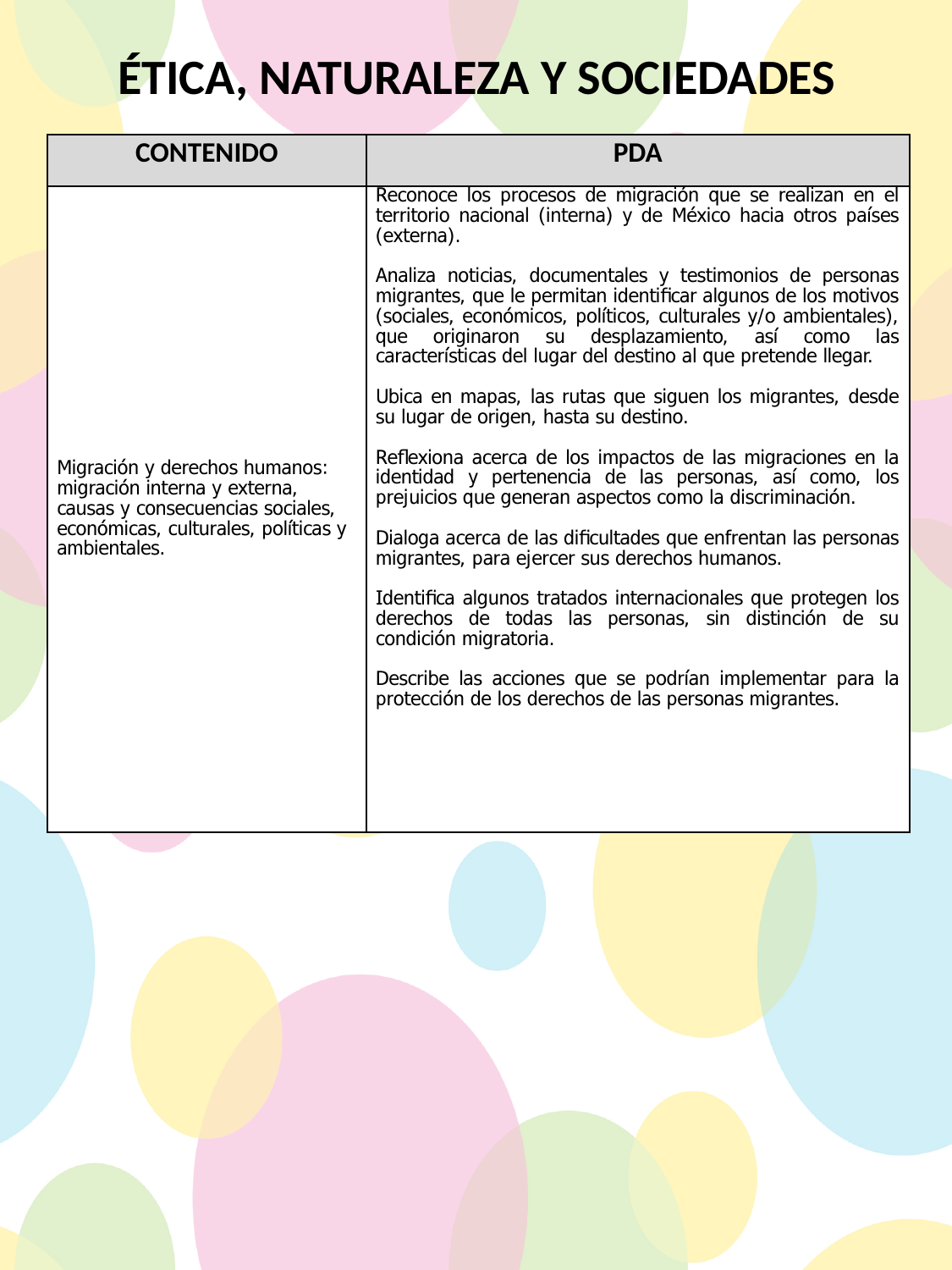

ÉTICA, NATURALEZA Y SOCIEDADES
| CONTENIDO | PDA |
| --- | --- |
| Migración y derechos humanos: migración interna y externa, causas y consecuencias sociales, económicas, culturales, políticas y ambientales. | Reconoce los procesos de migración que se realizan en el territorio nacional (interna) y de México hacia otros países (externa).   Analiza noticias, documentales y testimonios de personas migrantes, que le permitan identificar algunos de los motivos (sociales, económicos, políticos, culturales y/o ambientales), que originaron su desplazamiento, así como las características del lugar del destino al que pretende llegar.   Ubica en mapas, las rutas que siguen los migrantes, desde su lugar de origen, hasta su destino.   Reflexiona acerca de los impactos de las migraciones en la identidad y pertenencia de las personas, así como, los prejuicios que generan aspectos como la discriminación.   Dialoga acerca de las dificultades que enfrentan las personas migrantes, para ejercer sus derechos humanos.   Identifica algunos tratados internacionales que protegen los derechos de todas las personas, sin distinción de su condición migratoria.   Describe las acciones que se podrían implementar para la protección de los derechos de las personas migrantes. |